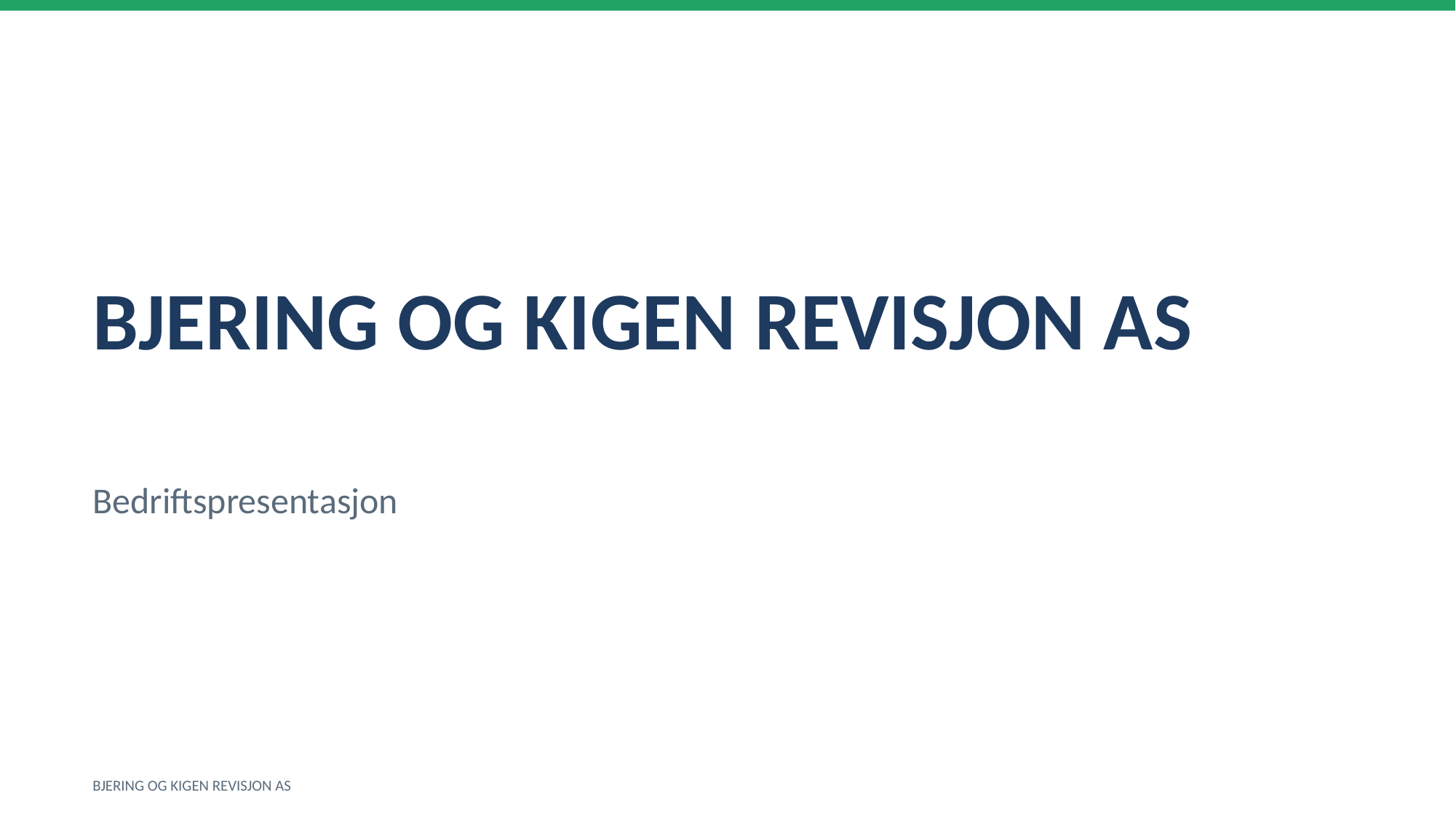

BJERING OG KIGEN REVISJON AS
Bedriftspresentasjon
BJERING OG KIGEN REVISJON AS